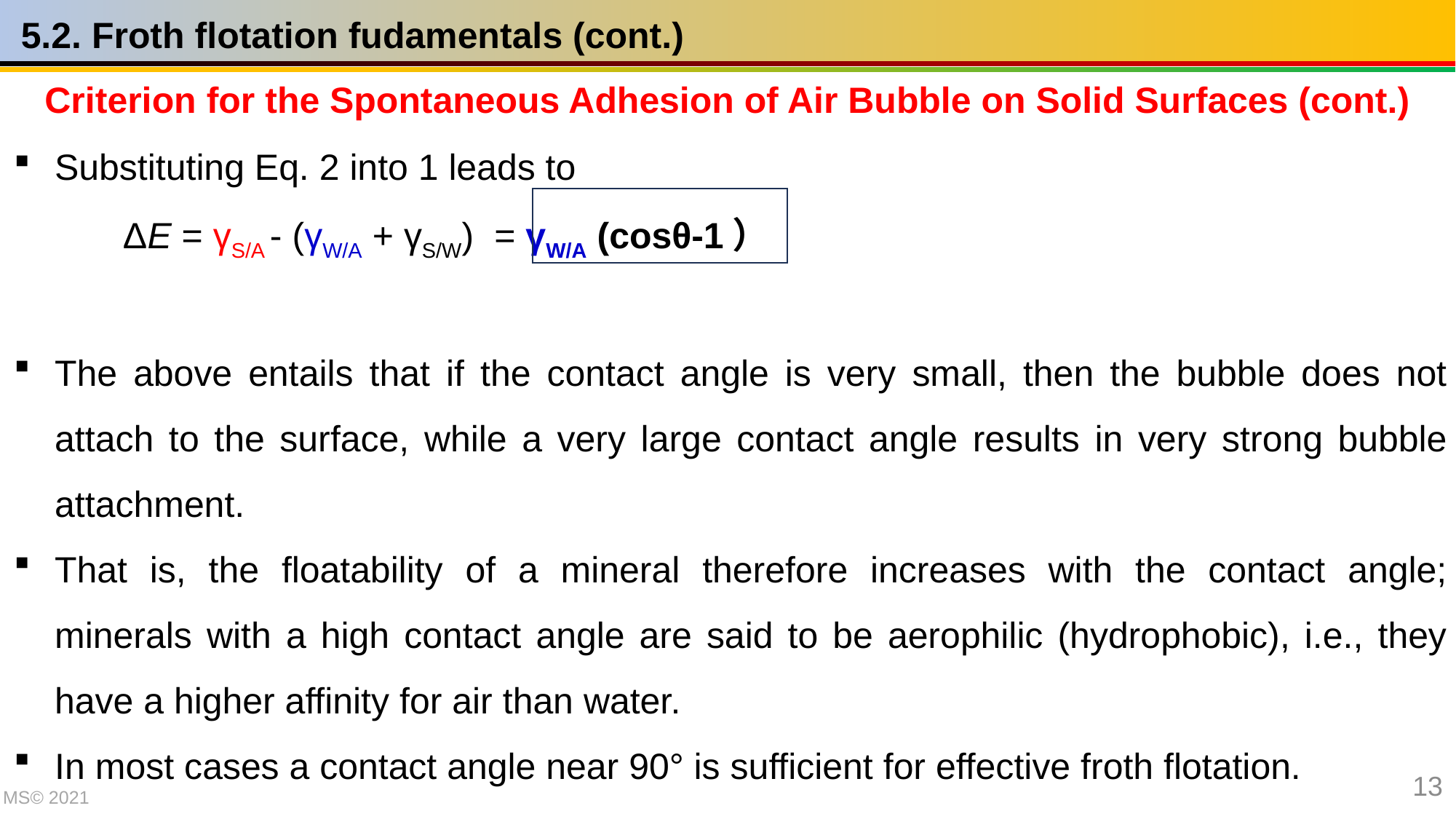

5.2. Froth flotation fudamentals (cont.)

Criterion for the Spontaneous Adhesion of Air Bubble on Solid Surfaces (cont.)
Substituting Eq. 2 into 1 leads to
	ΔE = γS/A - (γW/A + γS/W)  = γW/A (cosθ-1）

The above entails that if the contact angle is very small, then the bubble does not attach to the surface, while a very large contact angle results in very strong bubble attachment.
That is, the floatability of a mineral therefore increases with the contact angle; minerals with a high contact angle are said to be aerophilic (hydrophobic), i.e., they have a higher affinity for air than water.
In most cases a contact angle near 90° is sufficient for effective froth flotation.

13
MS© 2021